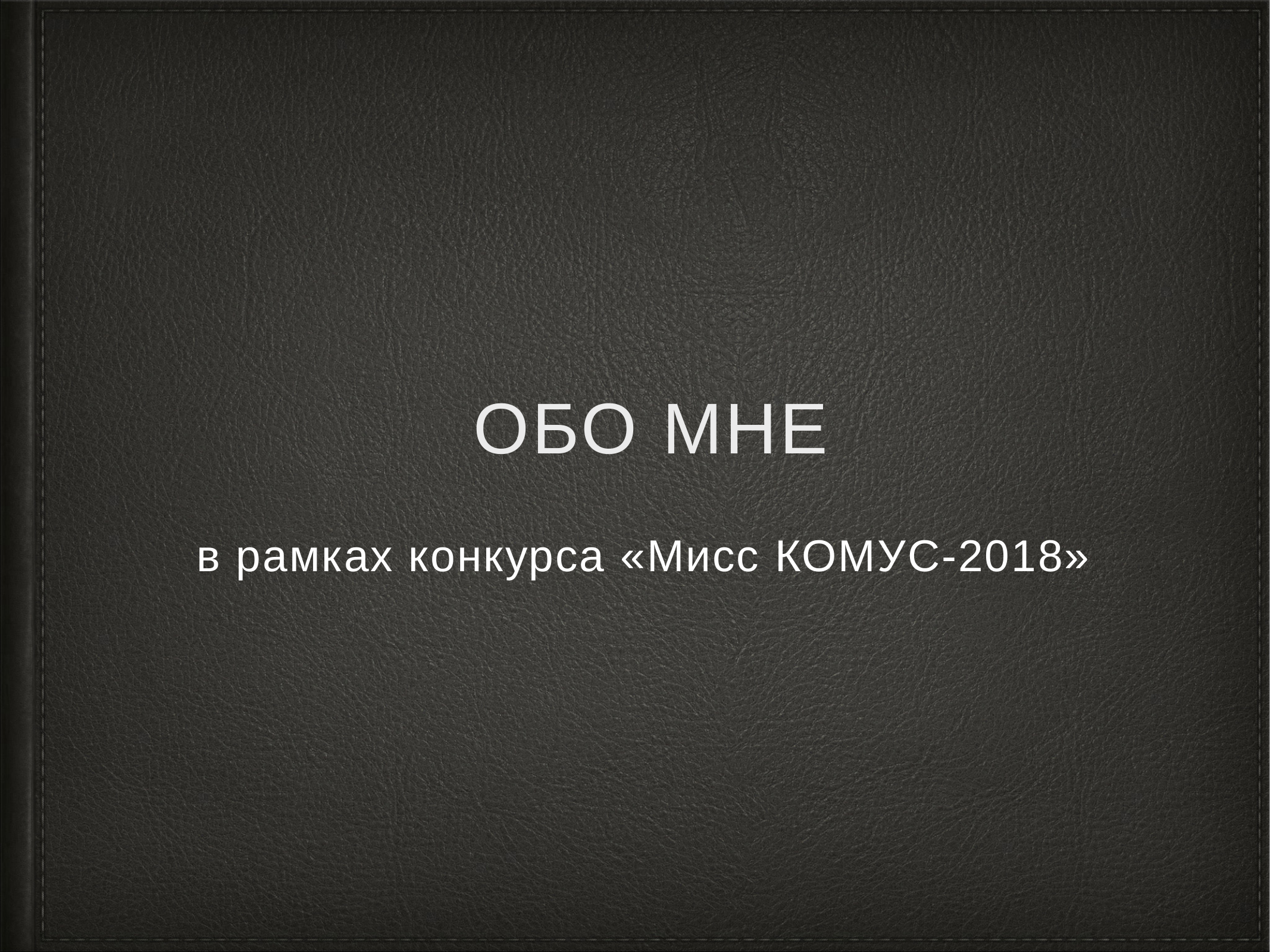

# Обо мне
в рамках конкурса «Мисс КОМУС-2018»